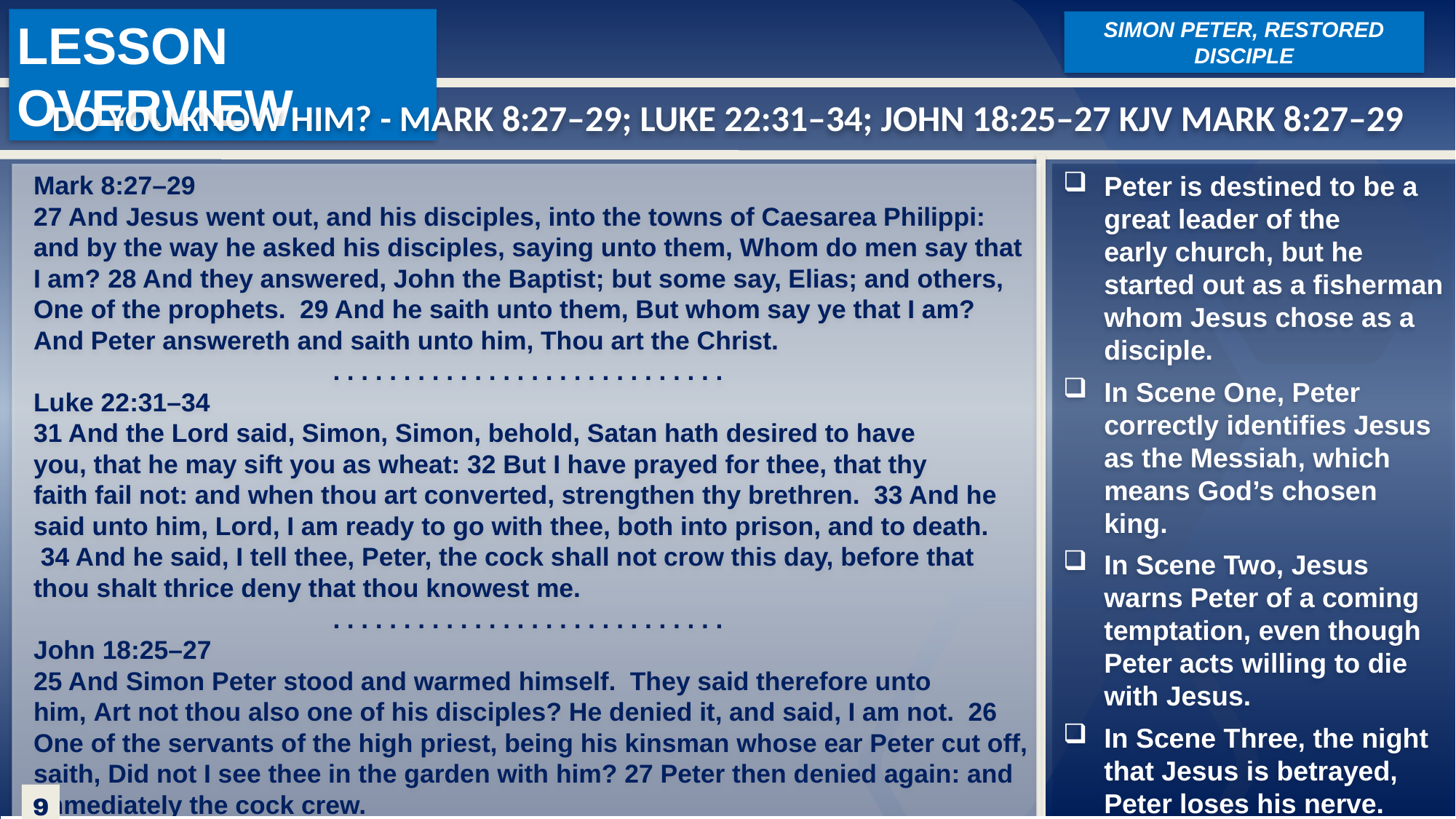

LESSON OVERVIEW
SIMON PETER, RESTORED DISCIPLE
Do You Know Him? - Mark 8:27–29; Luke 22:31–34; John 18:25–27 KJV Mark 8:27–29

Mark 8:27–29
27 And Jesus went out, and his disciples, into the towns of Caesarea Philippi: and by the way he asked his disciples, saying unto them, Whom do men say that I am? 28 And they answered, John the Baptist; but some say, Elias; and others, One of the prophets.  29 And he saith unto them, But whom say ye that I am? And Peter answereth and saith unto him, Thou art the Christ.
. . . . . . . . . . . . . . . . . . . . . . . . . . . .
Luke 22:31–34
31 And the Lord said, Simon, Simon, behold, Satan hath desired to have you, that he may sift you as wheat: 32 But I have prayed for thee, that thy faith fail not: and when thou art converted, strengthen thy brethren.  33 And he said unto him, Lord, I am ready to go with thee, both into prison, and to death.  34 And he said, I tell thee, Peter, the cock shall not crow this day, before that thou shalt thrice deny that thou knowest me.
. . . . . . . . . . . . . . . . . . . . . . . . . . . .
John 18:25–27
25 And Simon Peter stood and warmed himself.  They said therefore unto him, Art not thou also one of his disciples? He denied it, and said, I am not.  26 One of the servants of the high priest, being his kinsman whose ear Peter cut off, saith, Did not I see thee in the garden with him? 27 Peter then denied again: and immediately the cock crew.
Peter is destined to be a great leader of the early church, but he started out as a fisherman whom Jesus chose as a disciple.
In Scene One, Peter correctly identifies Jesus as the Messiah, which means God’s chosen king.
In Scene Two, Jesus warns Peter of a coming temptation, even though Peter acts willing to die with Jesus.
In Scene Three, the night that Jesus is betrayed, Peter loses his nerve.  Three times he affirmatively denies ever knowing Jesus.

9